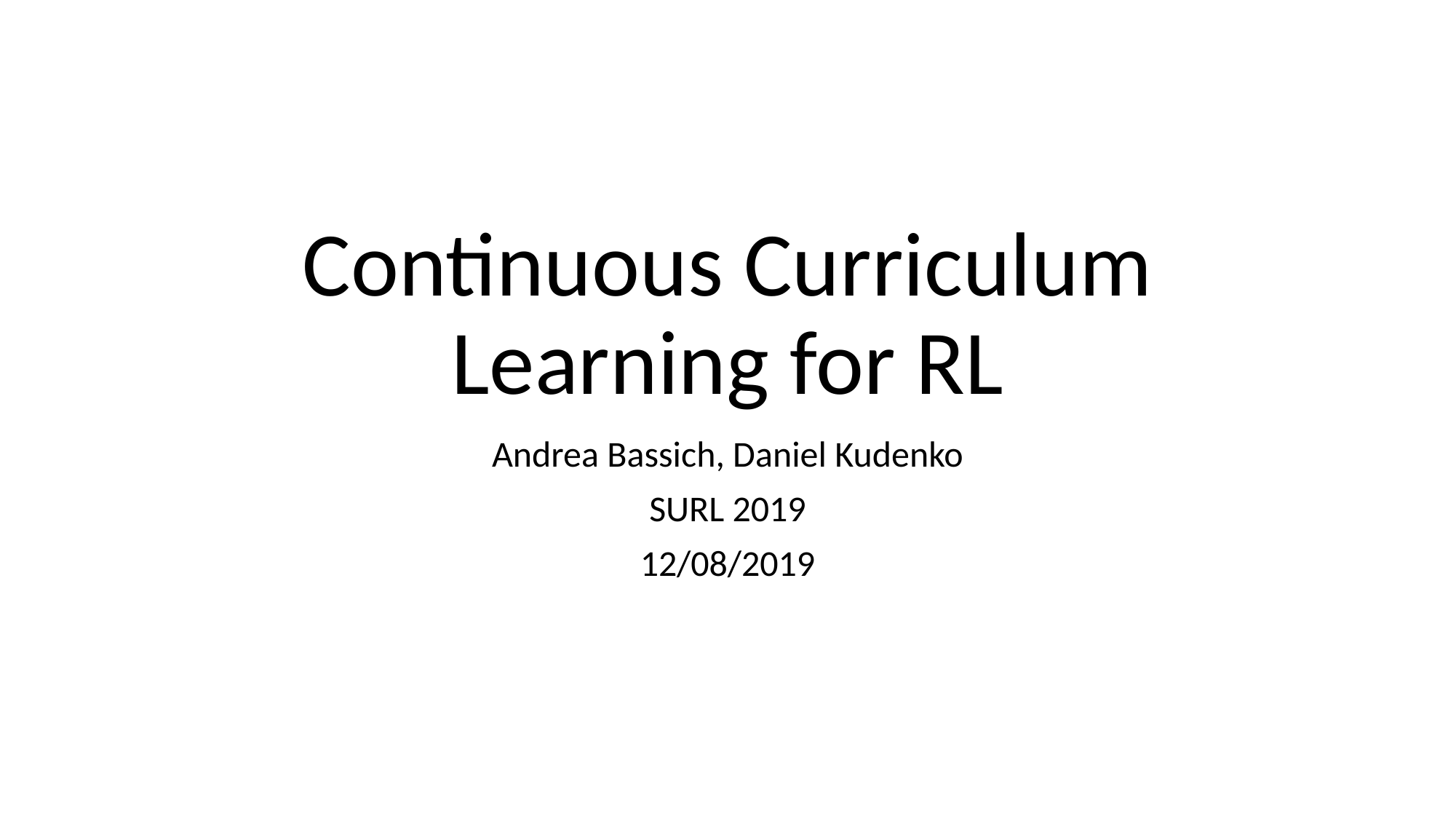

# Continuous Curriculum Learning for RL
Andrea Bassich, Daniel Kudenko
SURL 2019
12/08/2019